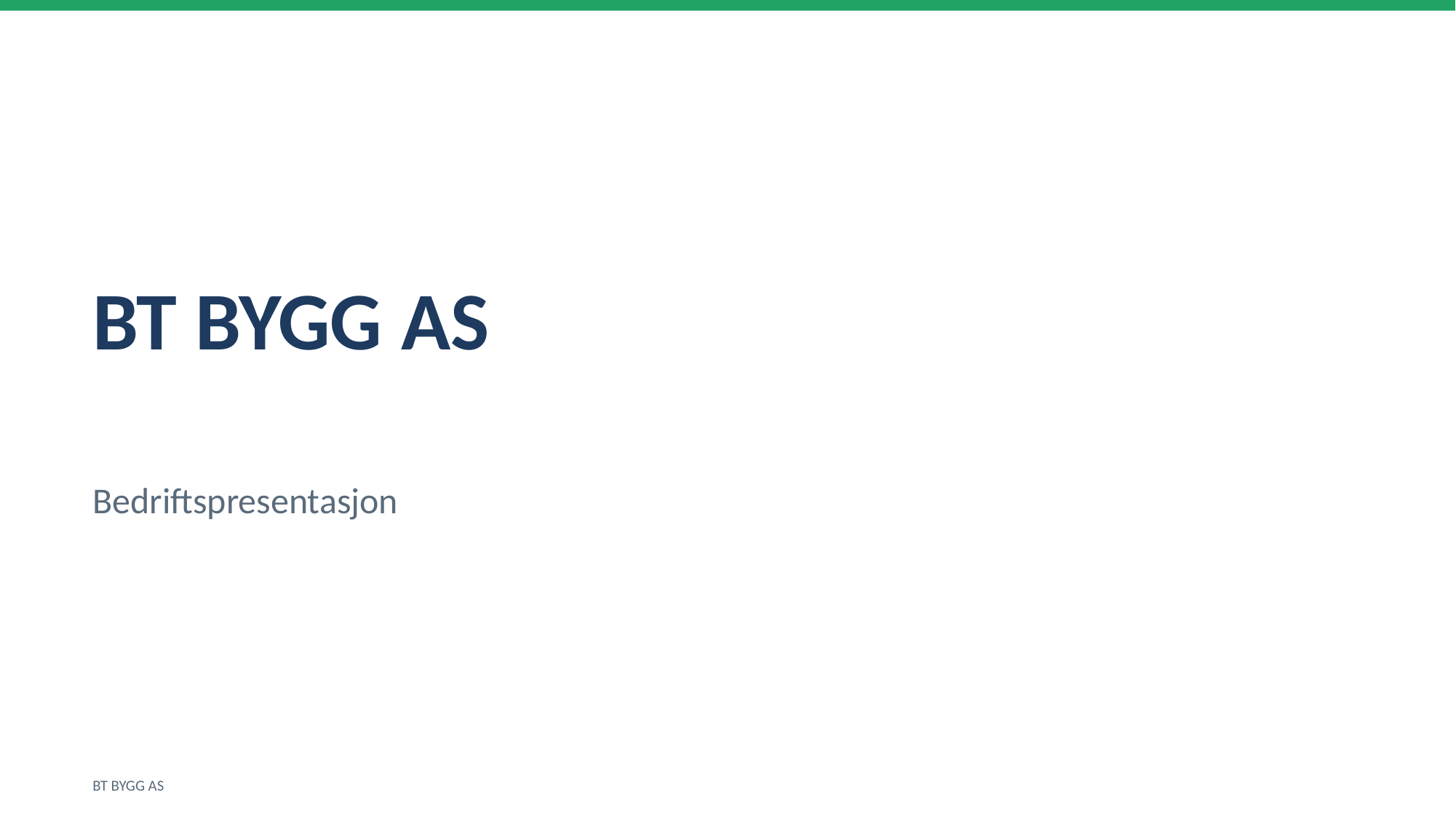

BT BYGG AS
Bedriftspresentasjon
BT BYGG AS